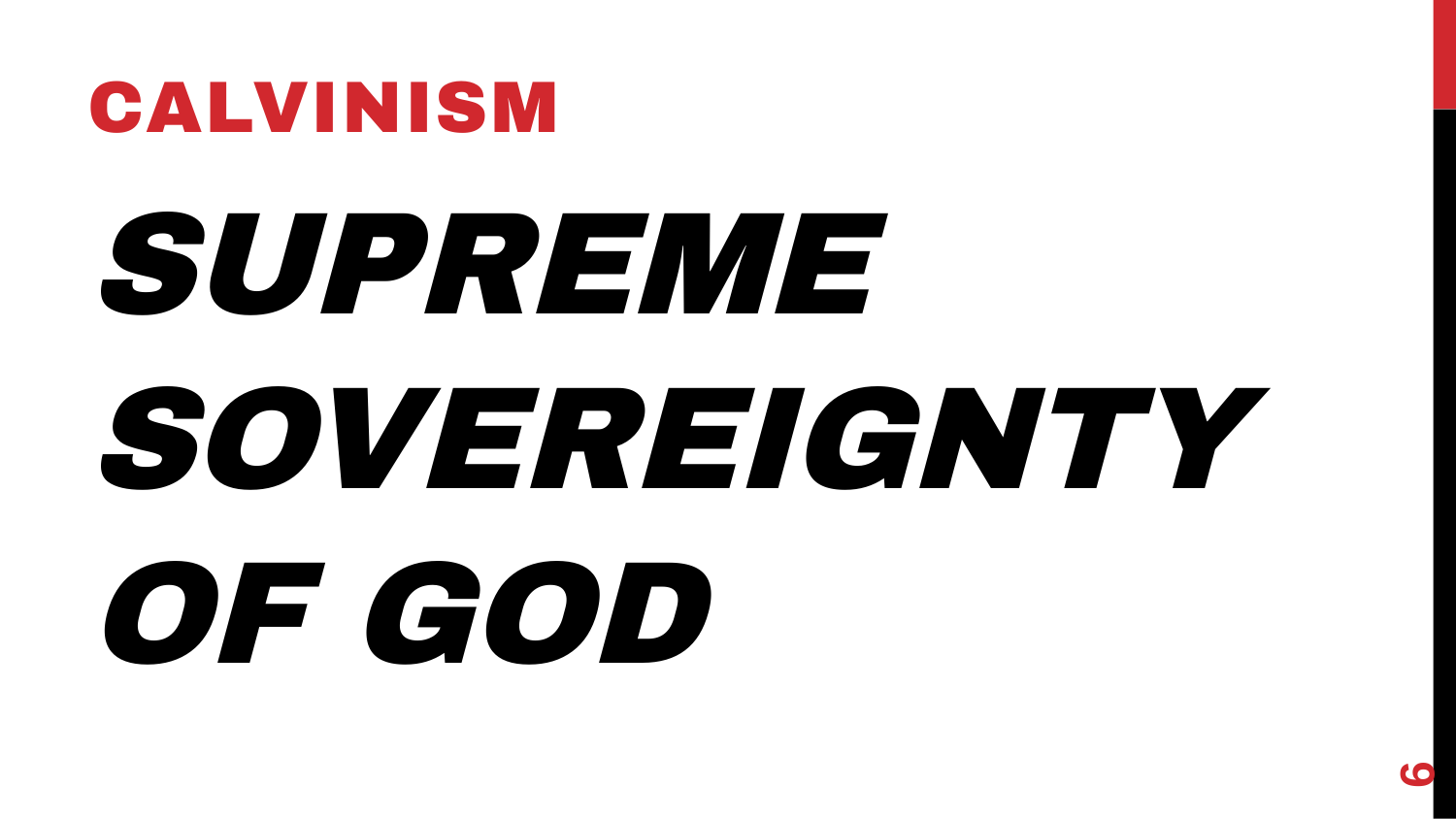

Calvinism
# Supreme Sovereignty of God
6